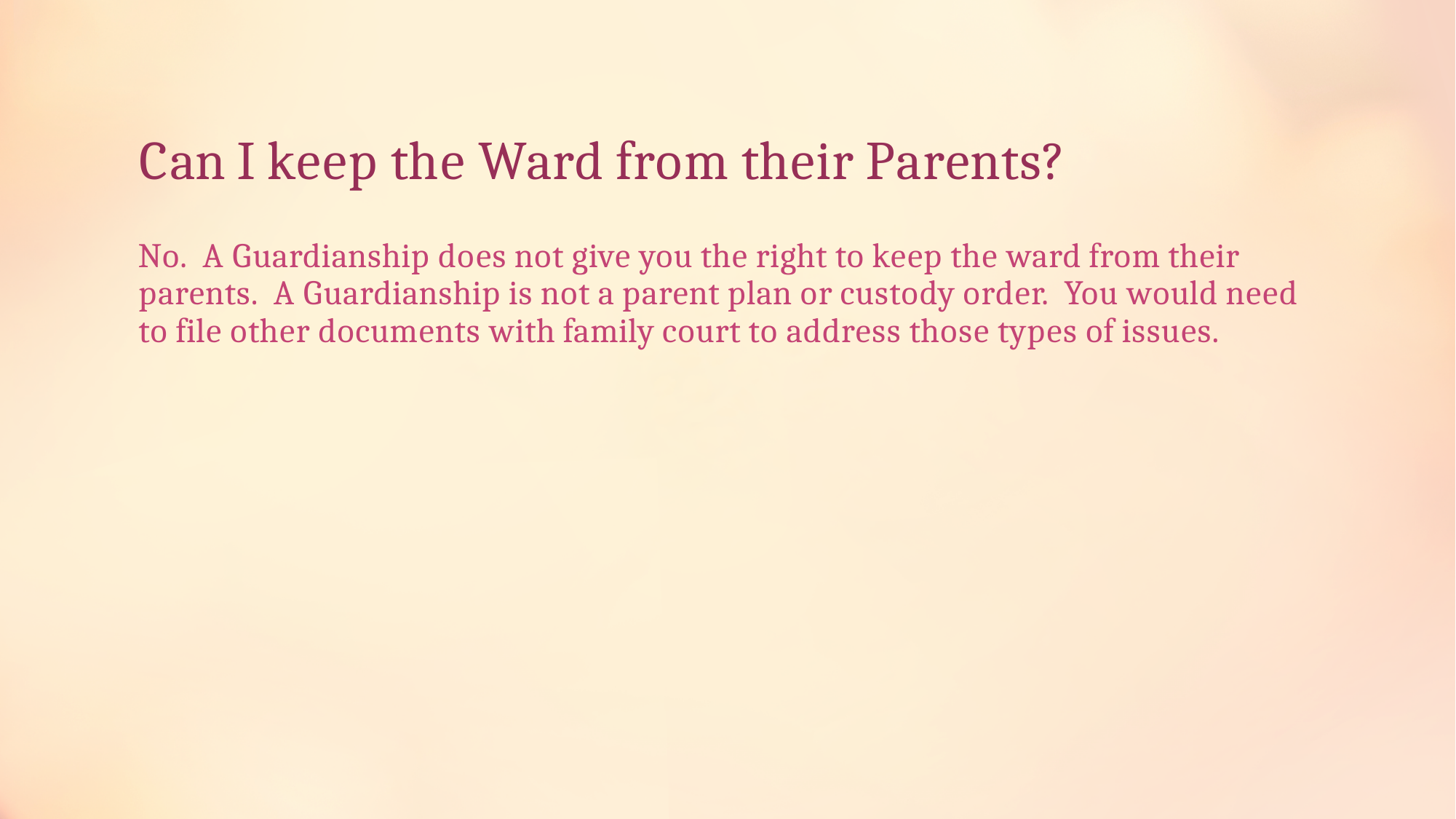

# Can I keep the Ward from their Parents?
No.  A Guardianship does not give you the right to keep the ward from their parents.  A Guardianship is not a parent plan or custody order.  You would need to file other documents with family court to address those types of issues.